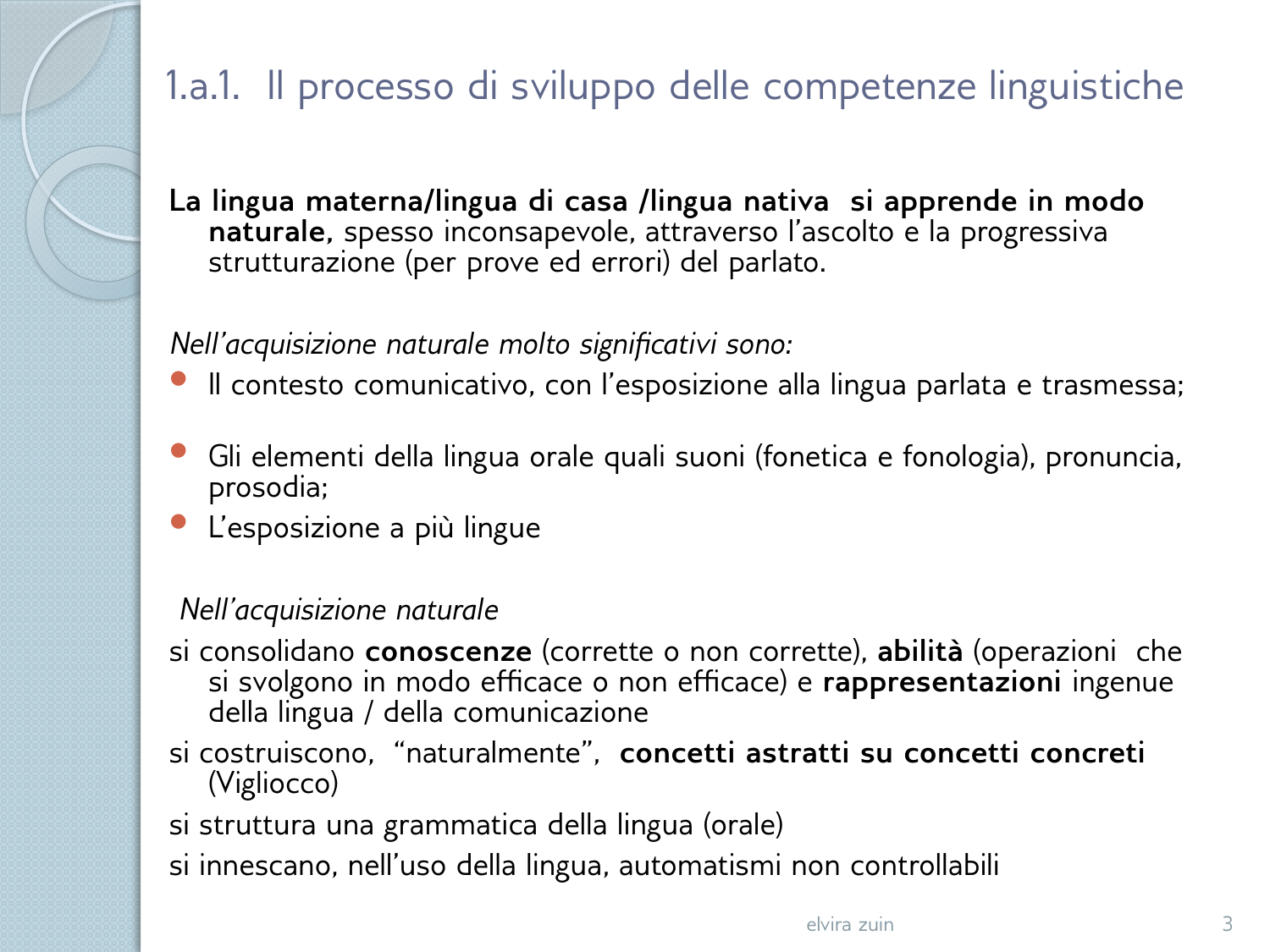

# 1.a.1.  Il processo di sviluppo delle competenze linguistiche

La lingua materna/lingua di casa /lingua nativa  si apprende in modo naturale, spesso inconsapevole, attraverso l’ascolto e la progressiva strutturazione (per prove ed errori) del parlato.

Nell’acquisizione naturale molto significativi sono:
Il contesto comunicativo, con l’esposizione alla lingua parlata e trasmessa;
Gli elementi della lingua orale quali suoni (fonetica e fonologia), pronuncia, prosodia;
L’esposizione a più lingue

 Nell’acquisizione naturale
si consolidano conoscenze (corrette o non corrette), abilità (operazioni  che si svolgono in modo efficace o non efficace) e rappresentazioni ingenue della lingua / della comunicazione
si costruiscono,  “naturalmente”,  concetti astratti su concetti concreti (Vigliocco)
si struttura una grammatica della lingua (orale)
si innescano, nell’uso della lingua, automatismi non controllabili

elvira zuin
3